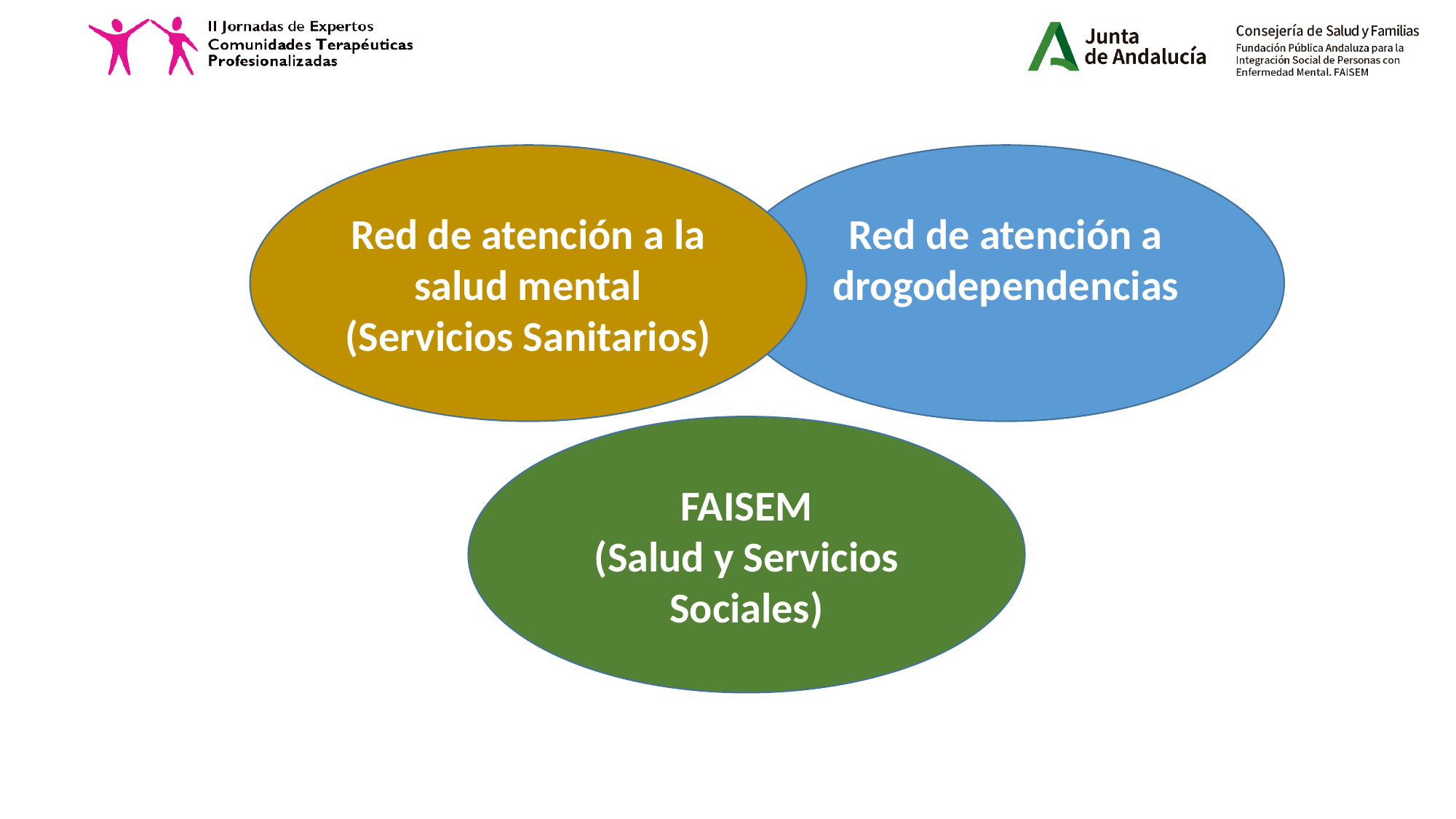

Red de atención a la salud mental
(Servicios Sanitarios)
Red de atención a drogodependencias

FAISEM
(Salud y Servicios Sociales)